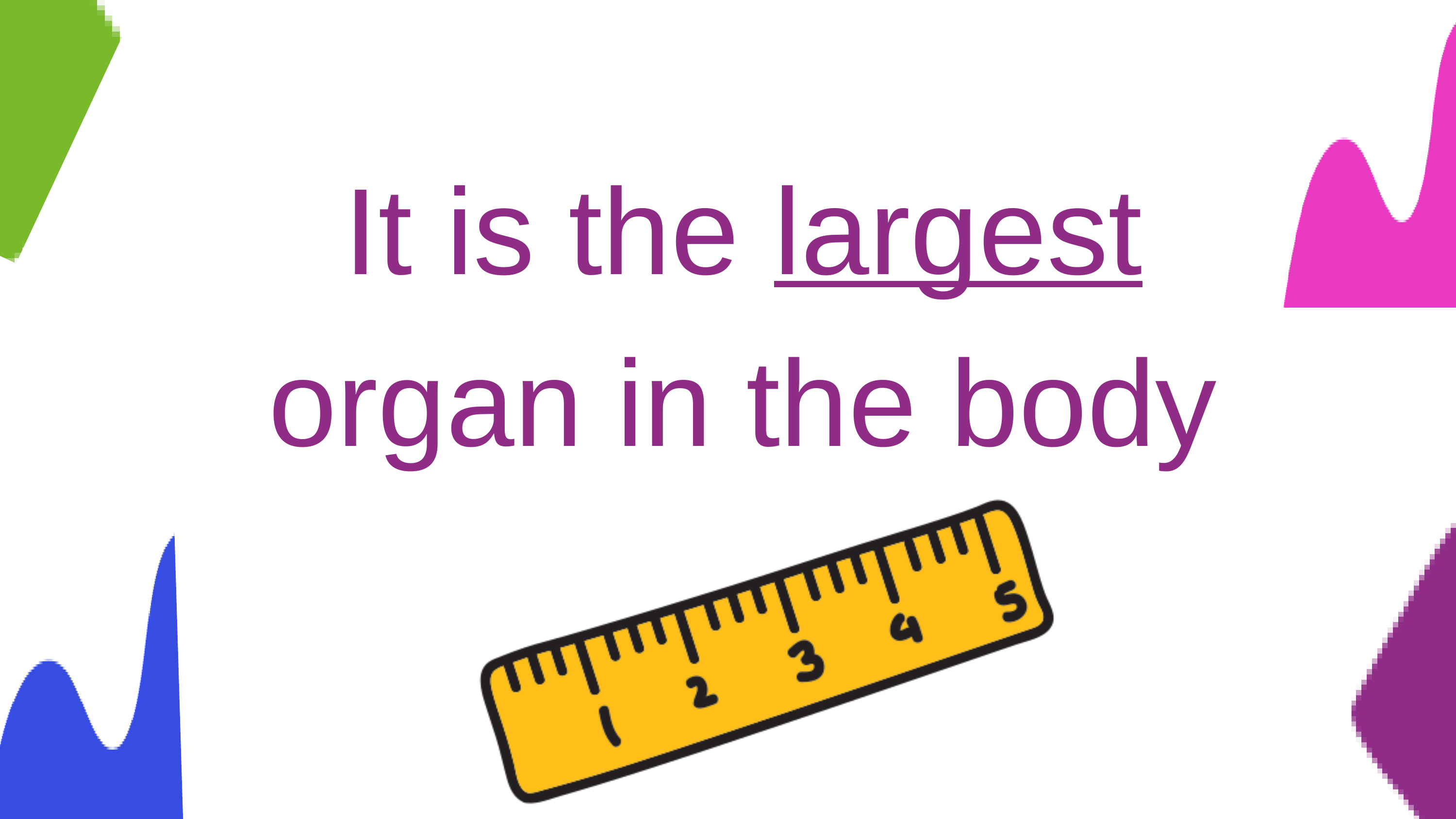

It is the largest organ in the body